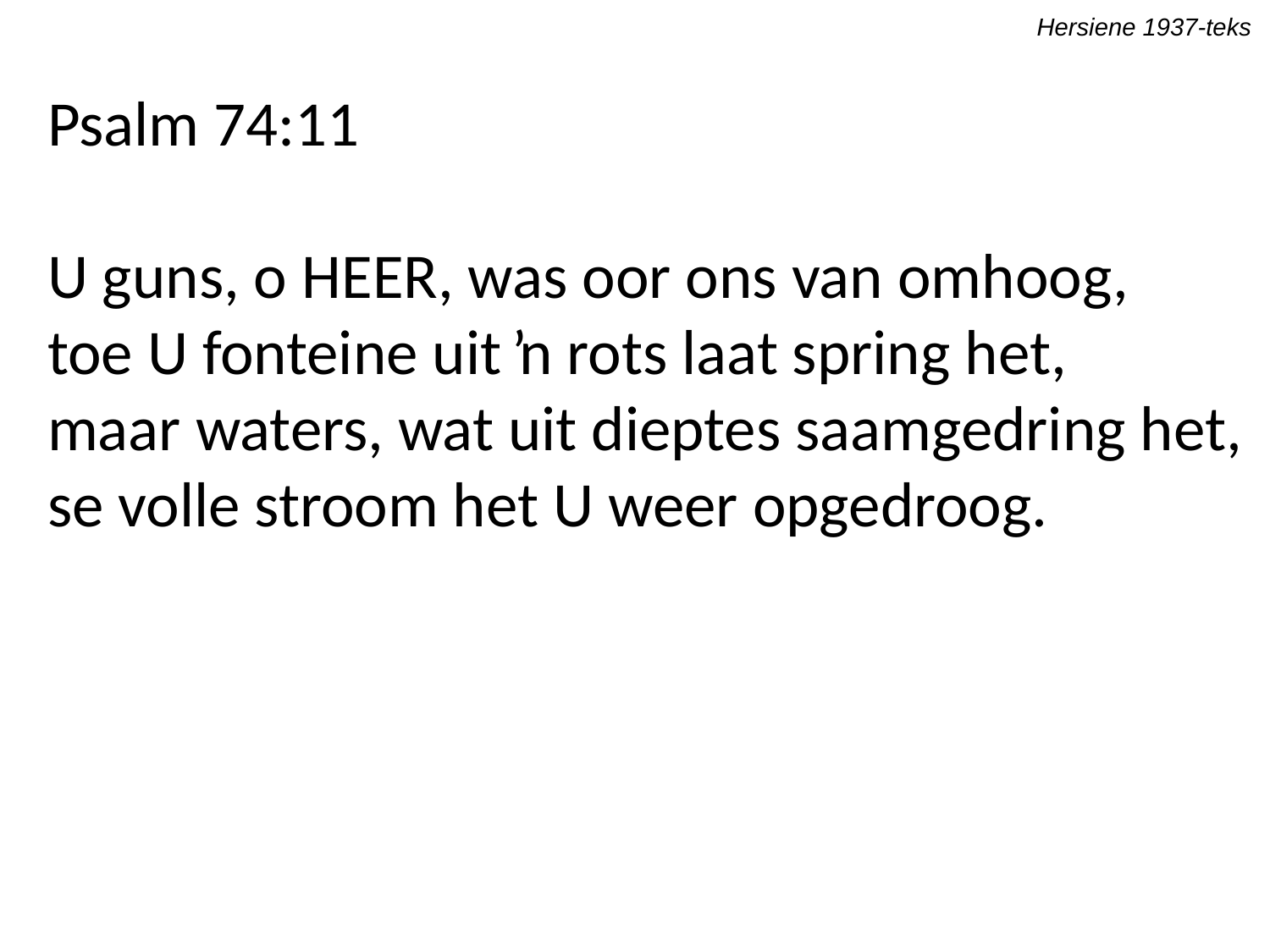

Hersiene 1937-teks
Psalm 74:11

U guns, o Heer, was oor ons van omhoog,
toe U fonteine uit ŉ rots laat spring het,
maar waters, wat uit dieptes saamgedring het,
se volle stroom het U weer opgedroog.